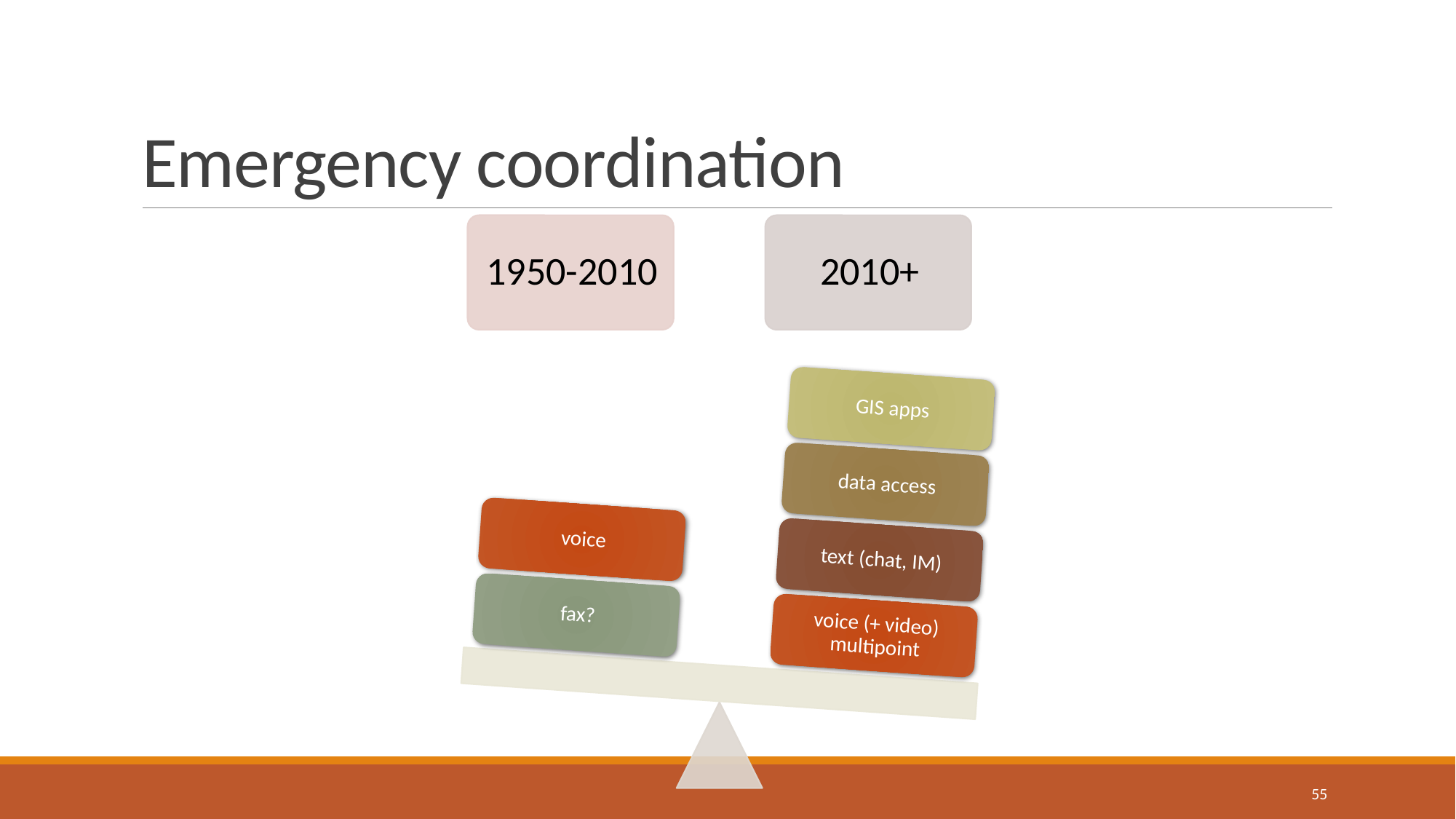

# Emergency coordination
1950-2010
2010+
voice (+ video)
multipoint
text (chat, IM)
data access
GIS apps
fax?
voice
55